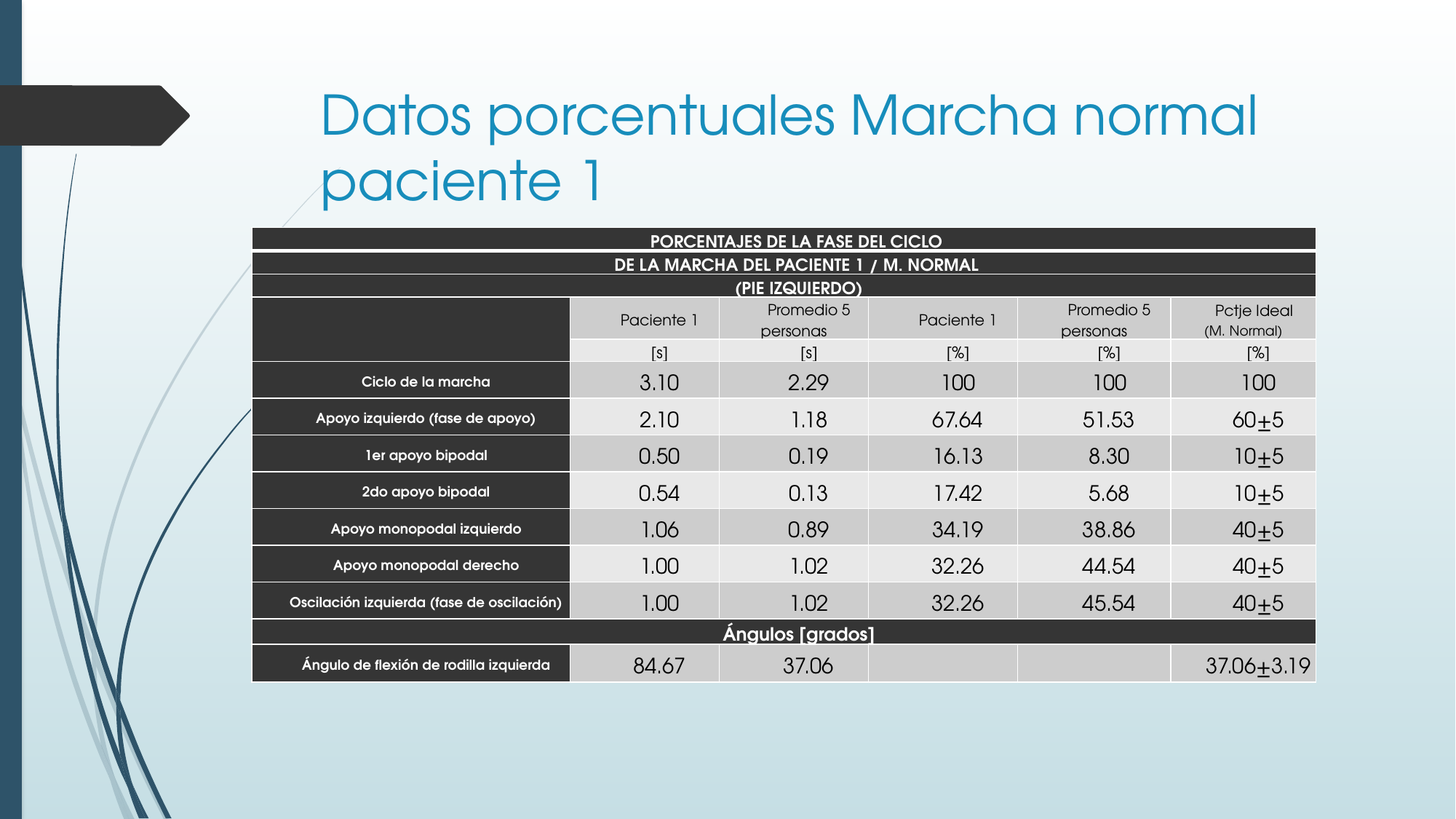

# Datos porcentuales Marcha normal paciente 1
| PORCENTAJES DE LA FASE DEL CICLO |  |  |  |  |  |
| --- | --- | --- | --- | --- | --- |
| DE LA MARCHA DEL PACIENTE 1 / M. NORMAL |  |  |  |  |  |
| (PIE IZQUIERDO) |  |  |  |  |  |
|  | Paciente 1 | Promedio 5 personas | Paciente 1 | Promedio 5 personas | Pctje Ideal (M. Normal) |
|  | [s] | [s] | [%] | [%] | [%] |
| Ciclo de la marcha | 3.10 | 2.29 | 100 | 100 | 100 |
| Apoyo izquierdo (fase de apoyo) | 2.10 | 1.18 | 67.64 | 51.53 | 60±5 |
| 1er apoyo bipodal | 0.50 | 0.19 | 16.13 | 8.30 | 10±5 |
| 2do apoyo bipodal | 0.54 | 0.13 | 17.42 | 5.68 | 10±5 |
| Apoyo monopodal izquierdo | 1.06 | 0.89 | 34.19 | 38.86 | 40±5 |
| Apoyo monopodal derecho | 1.00 | 1.02 | 32.26 | 44.54 | 40±5 |
| Oscilación izquierda (fase de oscilación) | 1.00 | 1.02 | 32.26 | 45.54 | 40±5 |
| Ángulos [grados] |  |  |  |  |  |
| Ángulo de flexión de rodilla izquierda | 84.67 | 37.06 |  |  | 37.06±3.19 |